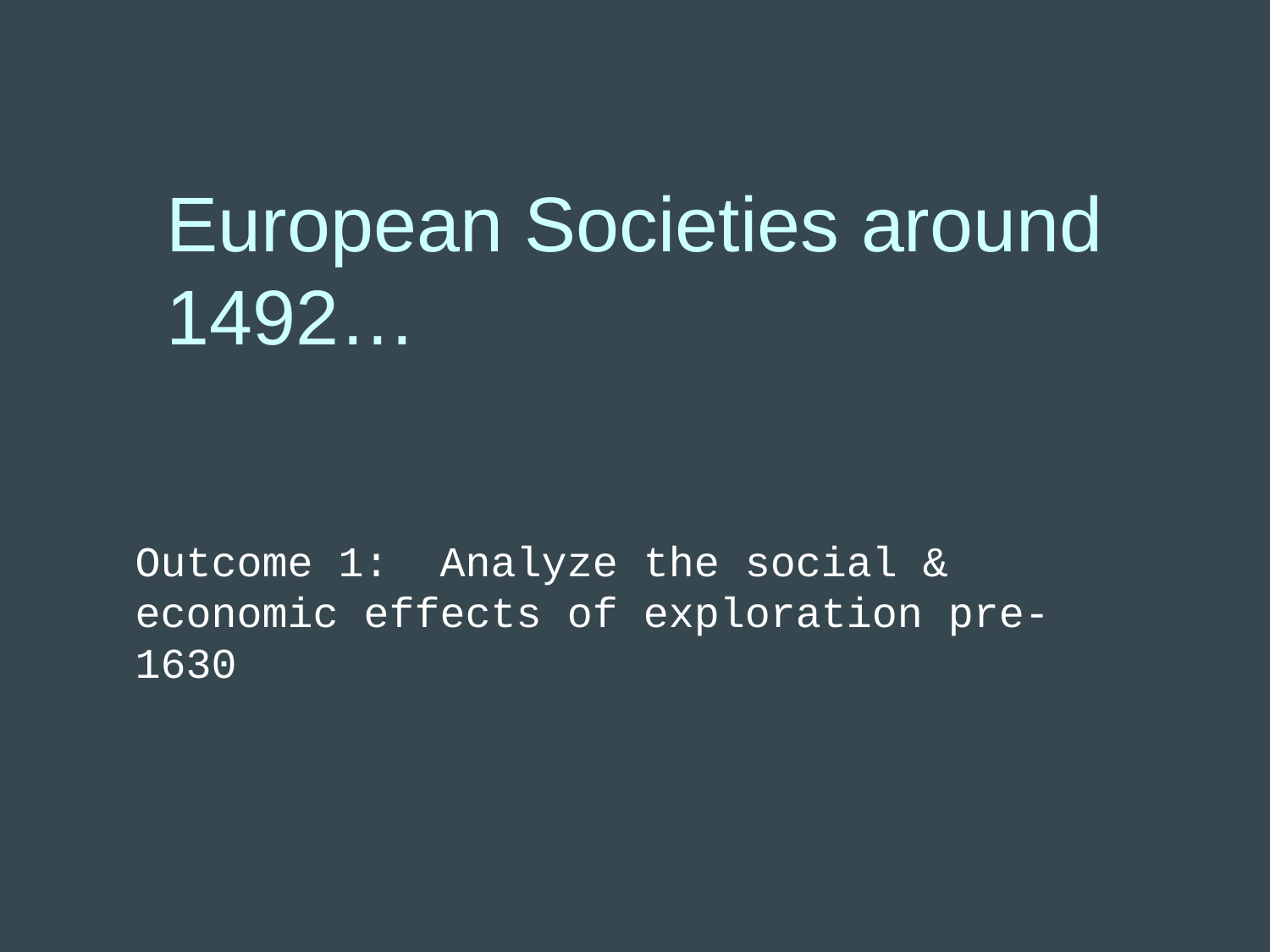

European Societies around 1492…
Outcome 1:  Analyze the social & economic effects of exploration pre-1630